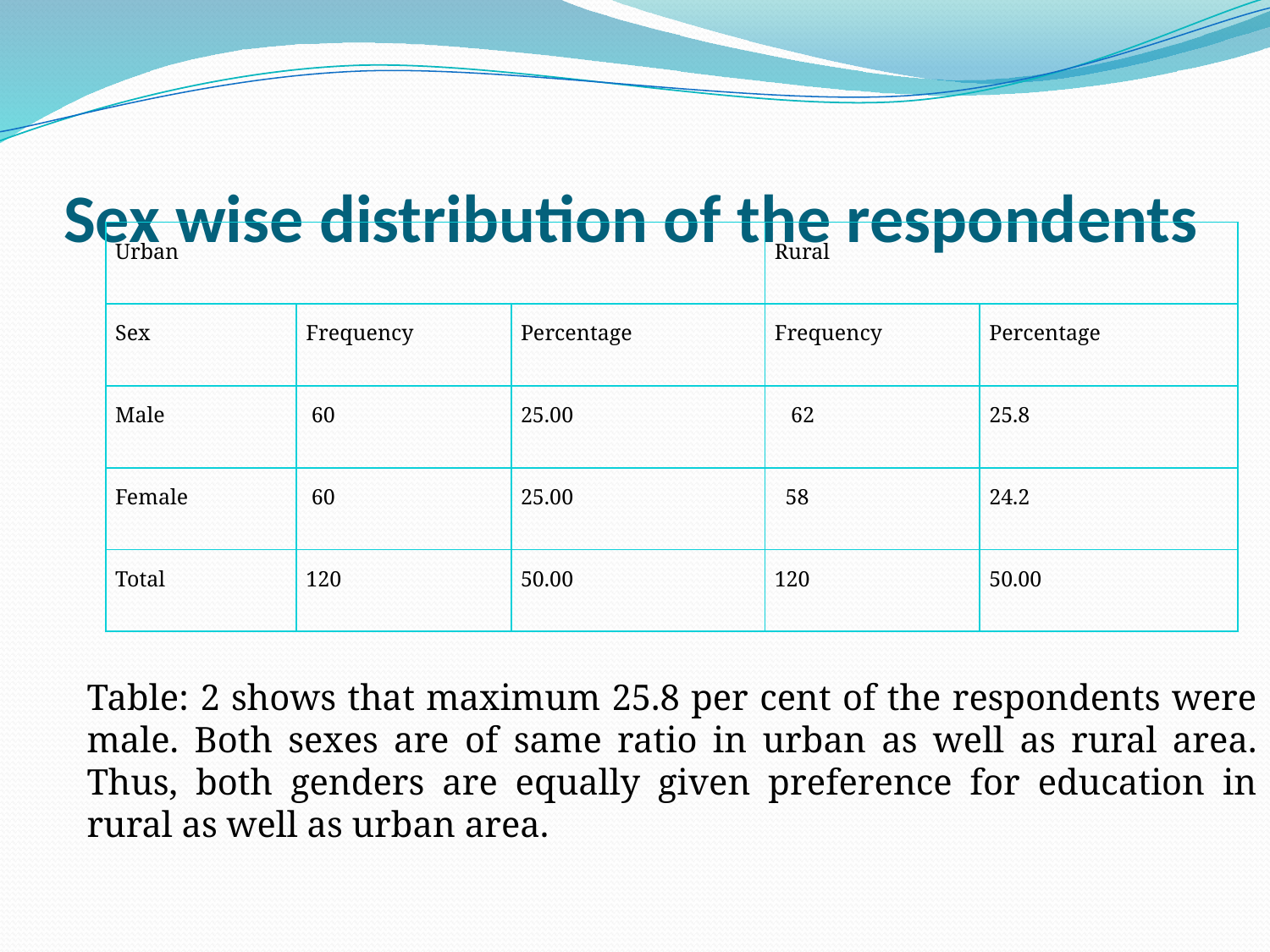

# Sex wise distribution of the respondents
| Urban |  |  | Rural |  |
| --- | --- | --- | --- | --- |
| Sex | Frequency | Percentage | Frequency | Percentage |
| Male | 60 | 25.00 | 62 | 25.8 |
| Female | 60 | 25.00 | 58 | 24.2 |
| Total | 120 | 50.00 | 120 | 50.00 |
Table: 2 shows that maximum 25.8 per cent of the respondents were male. Both sexes are of same ratio in urban as well as rural area. Thus, both genders are equally given preference for education in rural as well as urban area.